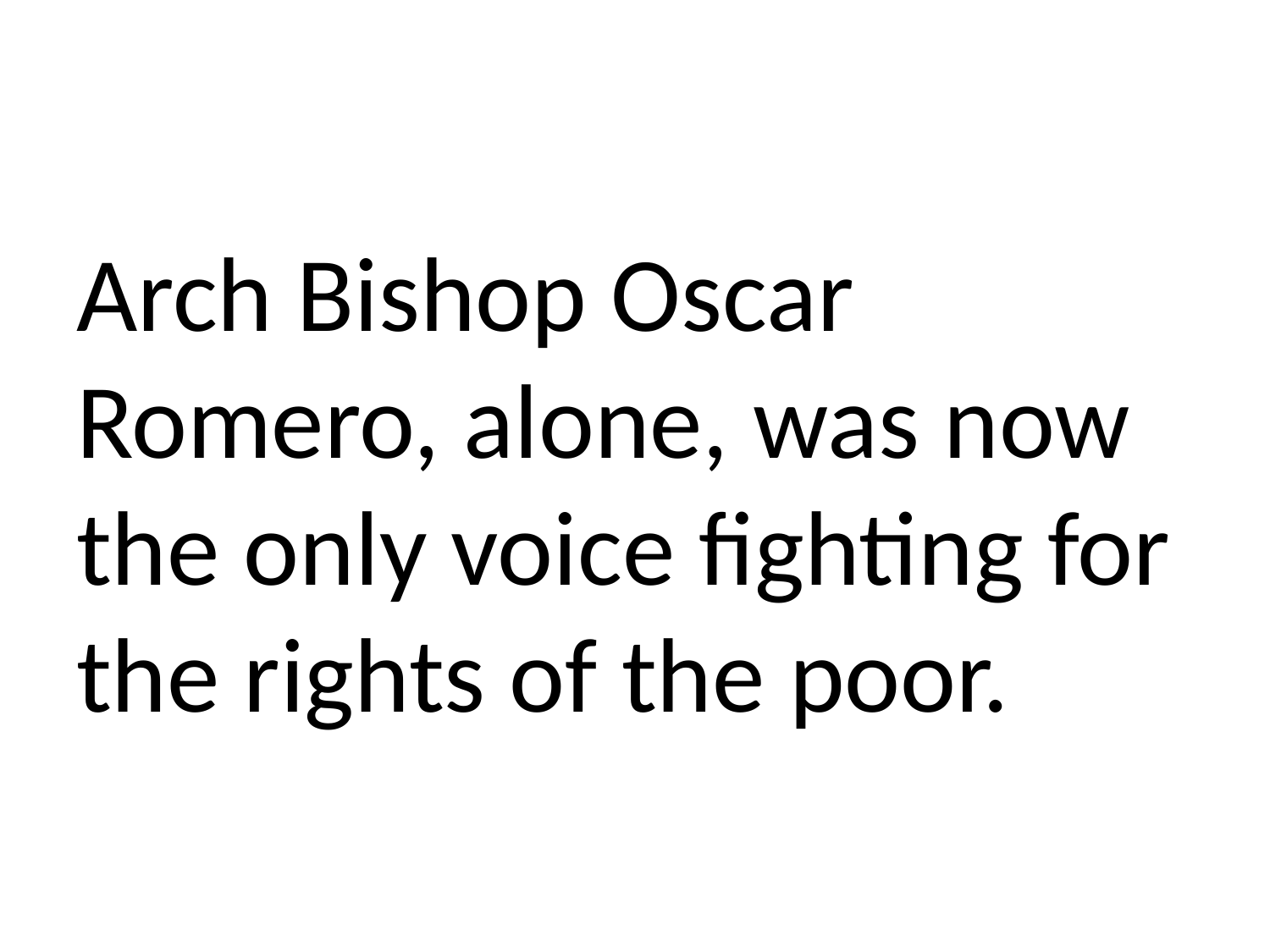

# Arch Bishop Oscar Romero, alone, was now the only voice fighting for the rights of the poor.